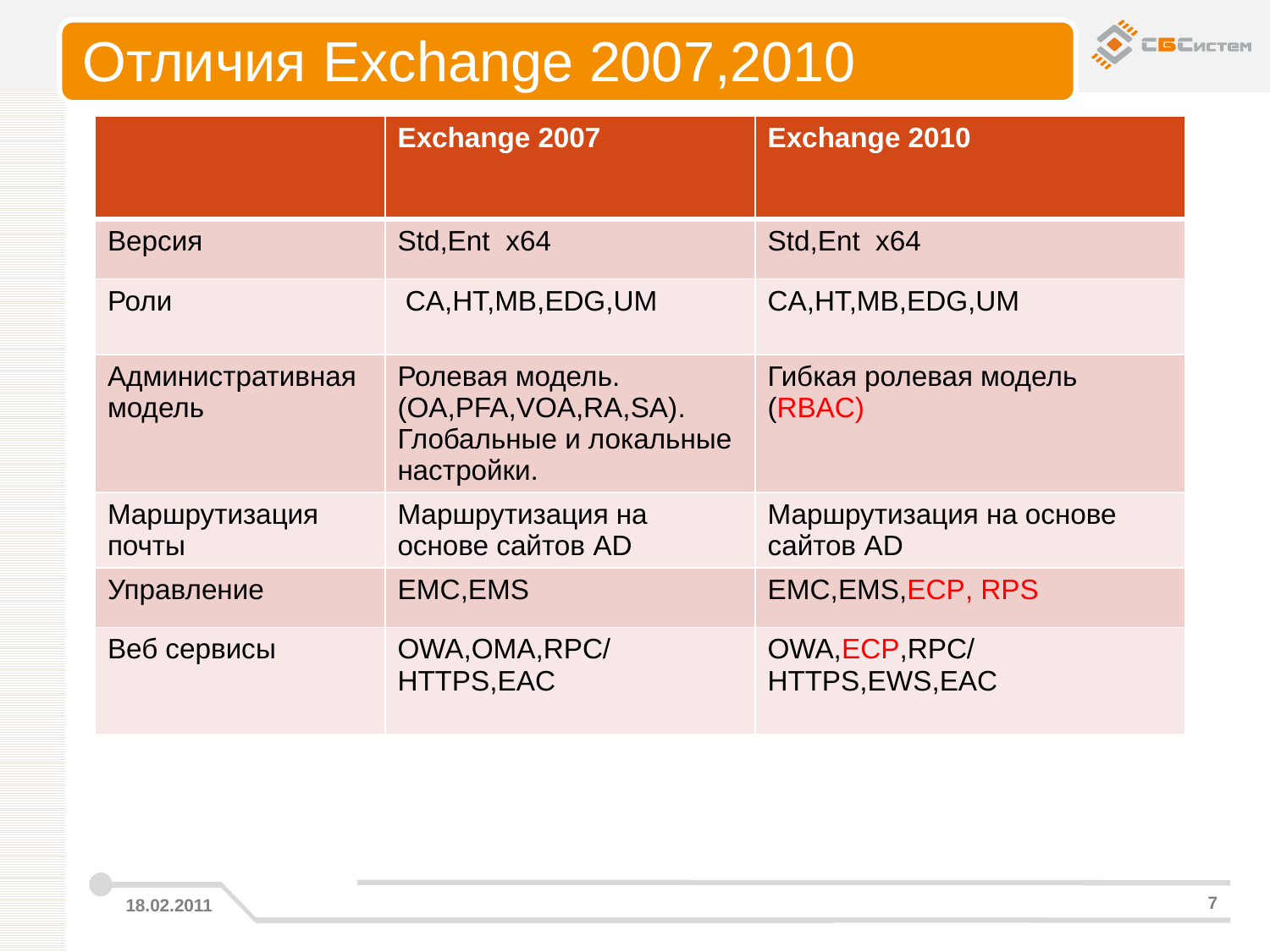

# Отличия Exchange 2007,2010
|  | Exchange 2007 | Exchange 2010 |
| --- | --- | --- |
| Версия | Std,Ent х64 | Std,Ent х64 |
| Роли | CA,HT,MB,EDG,UM | CA,HT,MB,EDG,UM |
| Административная модель | Ролевая модель. (OA,PFA,VOA,RA,SA). Глобальные и локальные настройки. | Гибкая ролевая модель (RBAC) |
| Маршрутизация почты | Маршрутизация на основе сайтов AD | Маршрутизация на основе сайтов AD |
| Управление | EMC,EMS | EMC,EMS,ECP, RPS |
| Веб сервисы | OWA,OMA,RPC/HTTPS,EAC | OWA,ECP,RPC/HTTPS,EWS,EAC |

7
18.02.2011